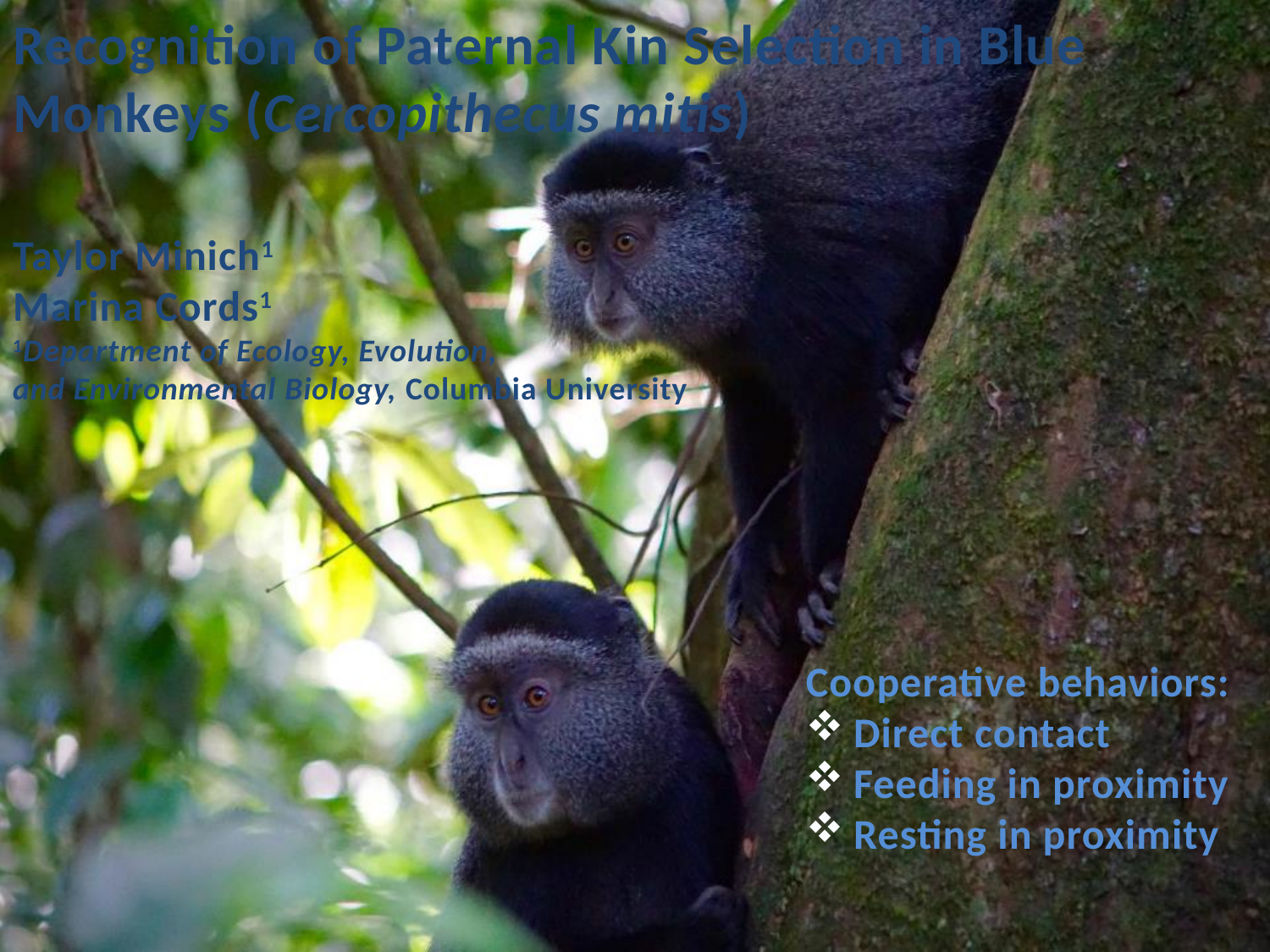

# Recognition of Paternal Kin Selection in Blue Monkeys (Cercopithecus mitis) Taylor Minich1 Marina Cords1 1Department of Ecology, Evolution, and Environmental Biology, Columbia University
Cooperative behaviors:
Direct contact
Feeding in proximity
Resting in proximity